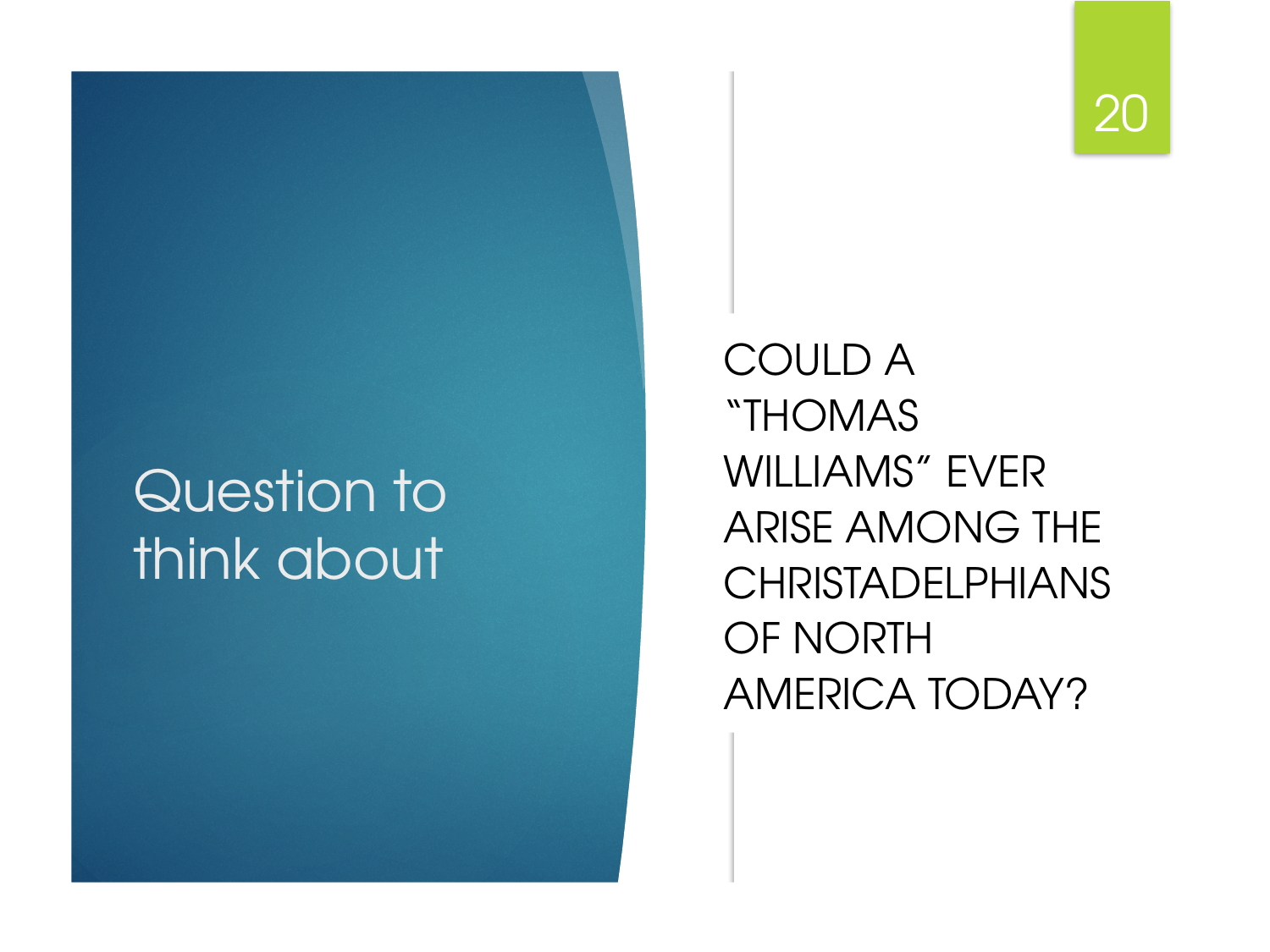

20
Could a “Thomas Williams” ever arise among the christadelphians of north America today?
# Question to think about